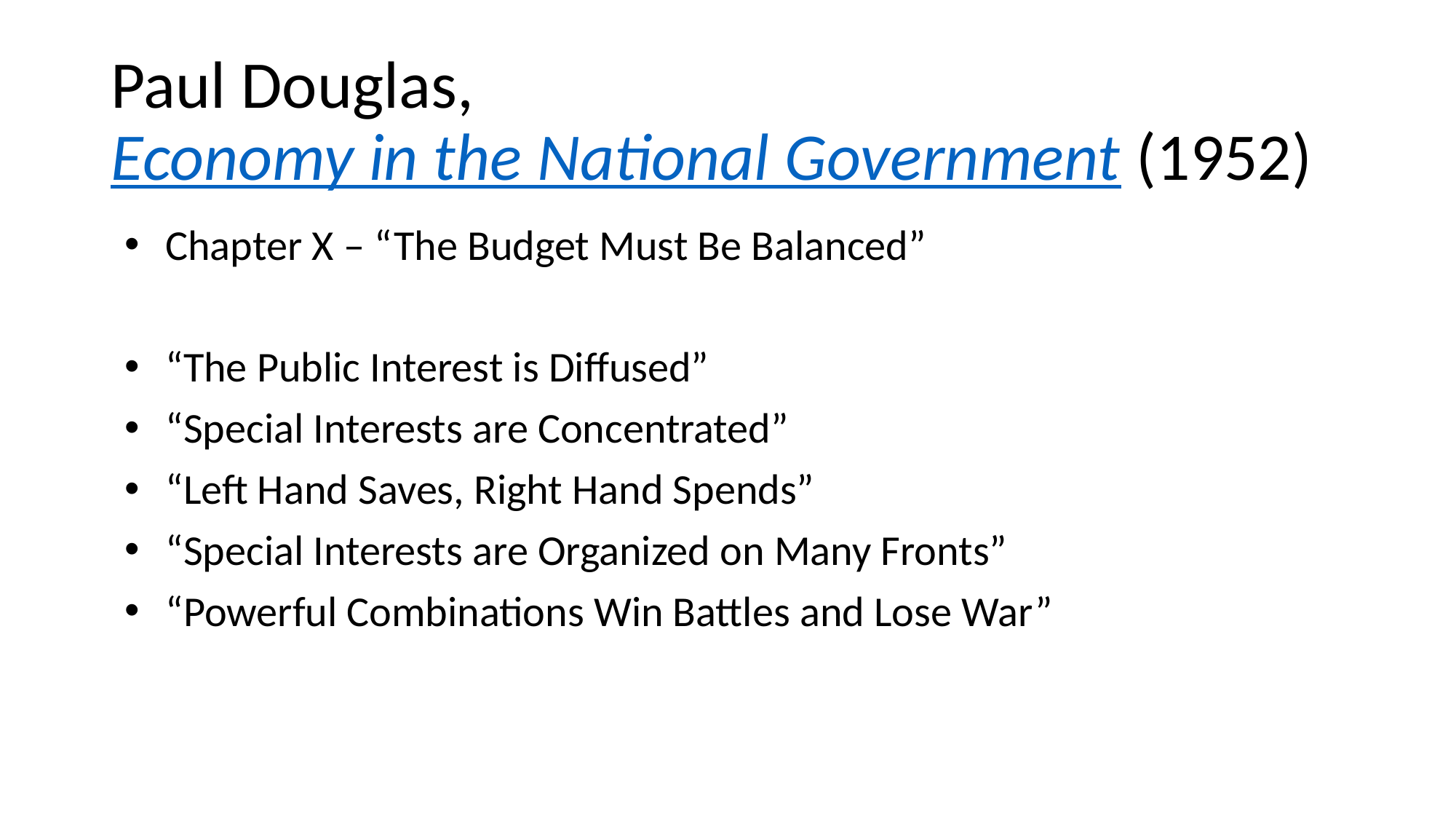

# Paul Douglas, Economy in the National Government (1952)
Chapter X – “The Budget Must Be Balanced”

“The Public Interest is Diffused”
“Special Interests are Concentrated”
“Left Hand Saves, Right Hand Spends”
“Special Interests are Organized on Many Fronts”
“Powerful Combinations Win Battles and Lose War”